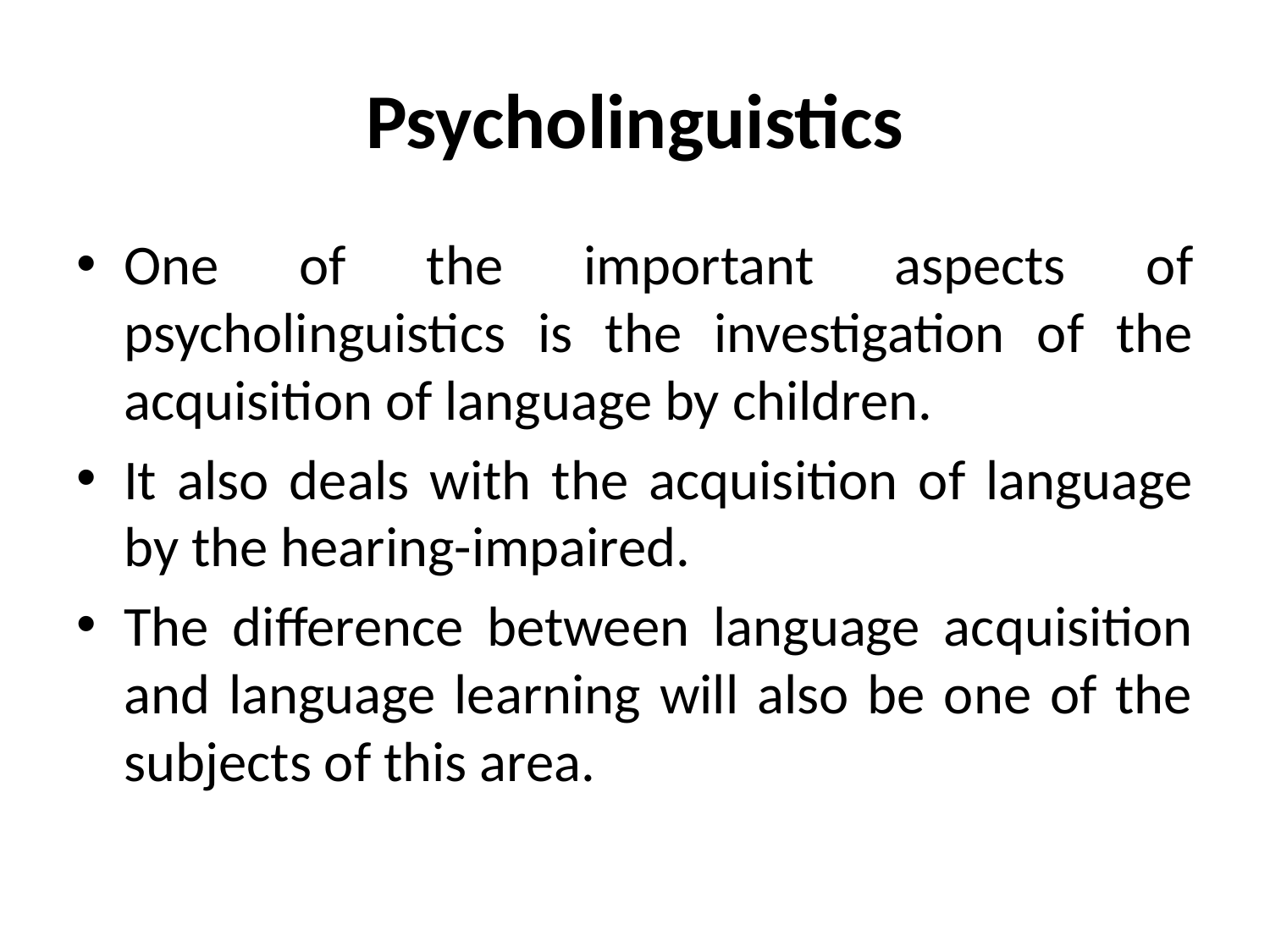

# Psycholinguistics
One of the important aspects of psycholinguistics is the investigation of the acquisition of language by children.
It also deals with the acquisition of language by the hearing-impaired.
The difference between language acquisition and language learning will also be one of the subjects of this area.